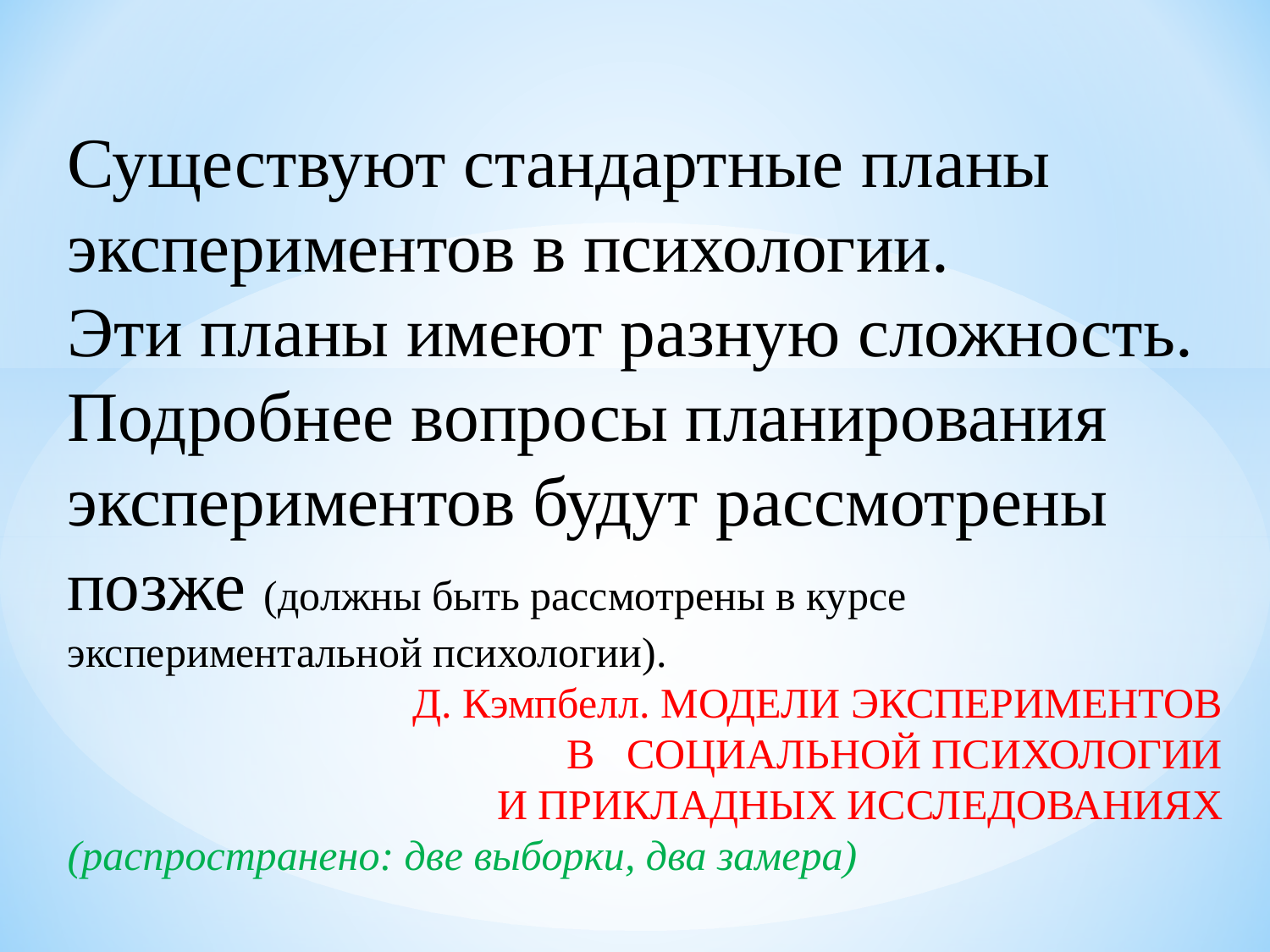

#

Существуют стандартные планы экспериментов в психологии.
Эти планы имеют разную сложность.
Подробнее вопросы планирования экспериментов будут рассмотрены позже (должны быть рассмотрены в курсе экспериментальной психологии).
Д. Кэмпбелл. МОДЕЛИ ЭКСПЕРИМЕНТОВ
В   СОЦИАЛЬНОЙ ПСИХОЛОГИИ
И ПРИКЛАДНЫХ ИССЛЕДОВАНИЯХ
(распространено: две выборки, два замера)